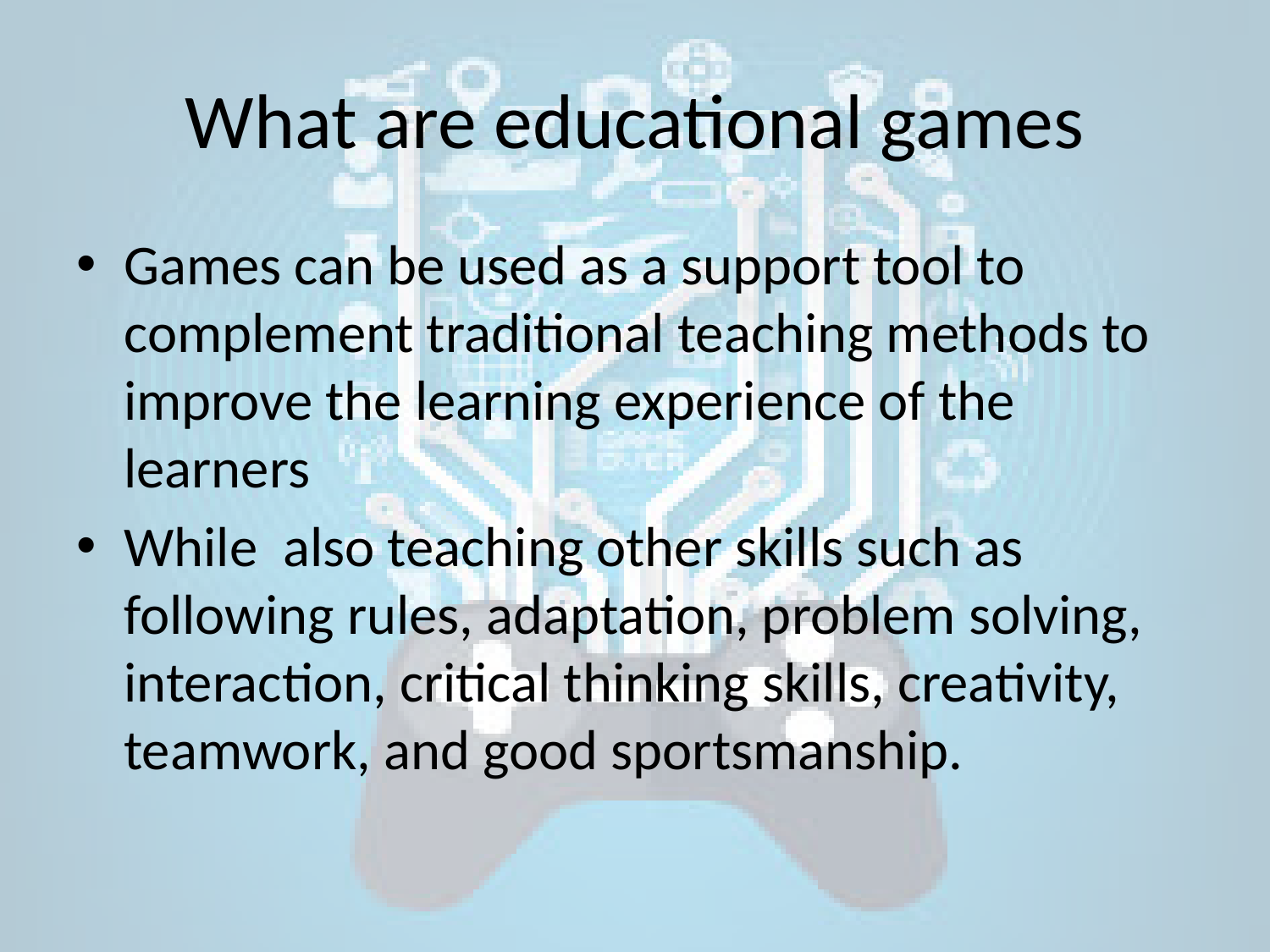

# What are educational games
Games can be used as a support tool to complement traditional teaching methods to improve the learning experience of the learners
While  also teaching other skills such as following rules, adaptation, problem solving, interaction, critical thinking skills, creativity, teamwork, and good sportsmanship.